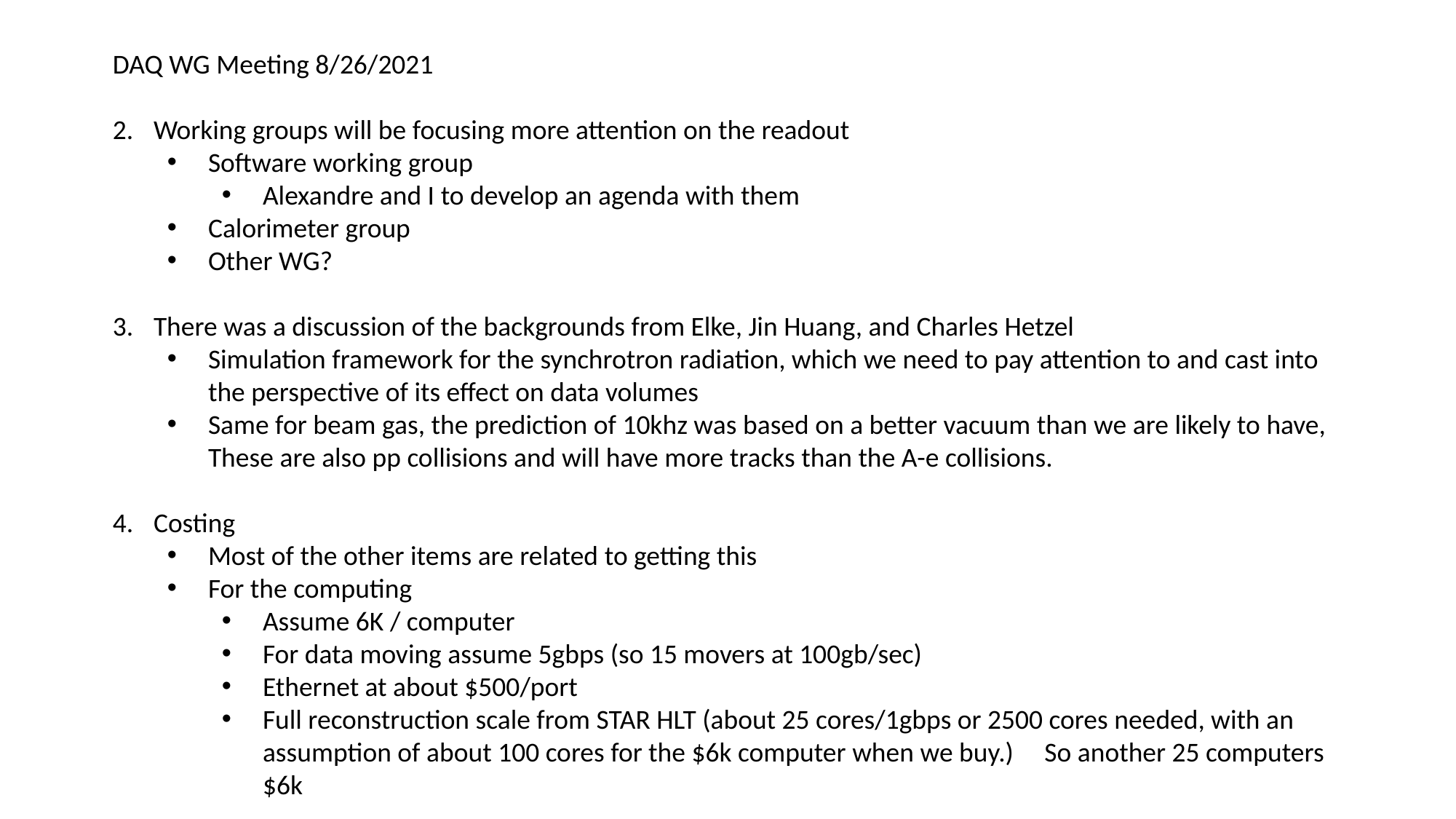

DAQ WG Meeting 8/26/2021

Working groups will be focusing more attention on the readout
Software working group
Alexandre and I to develop an agenda with them
Calorimeter group
Other WG?

There was a discussion of the backgrounds from Elke, Jin Huang, and Charles Hetzel
Simulation framework for the synchrotron radiation, which we need to pay attention to and cast into the perspective of its effect on data volumes
Same for beam gas, the prediction of 10khz was based on a better vacuum than we are likely to have, These are also pp collisions and will have more tracks than the A-e collisions.

Costing
Most of the other items are related to getting this
For the computing
Assume 6K / computer
For data moving assume 5gbps (so 15 movers at 100gb/sec)
Ethernet at about $500/port
Full reconstruction scale from STAR HLT (about 25 cores/1gbps or 2500 cores needed, with an assumption of about 100 cores for the $6k computer when we buy.)     So another 25 computers $6k